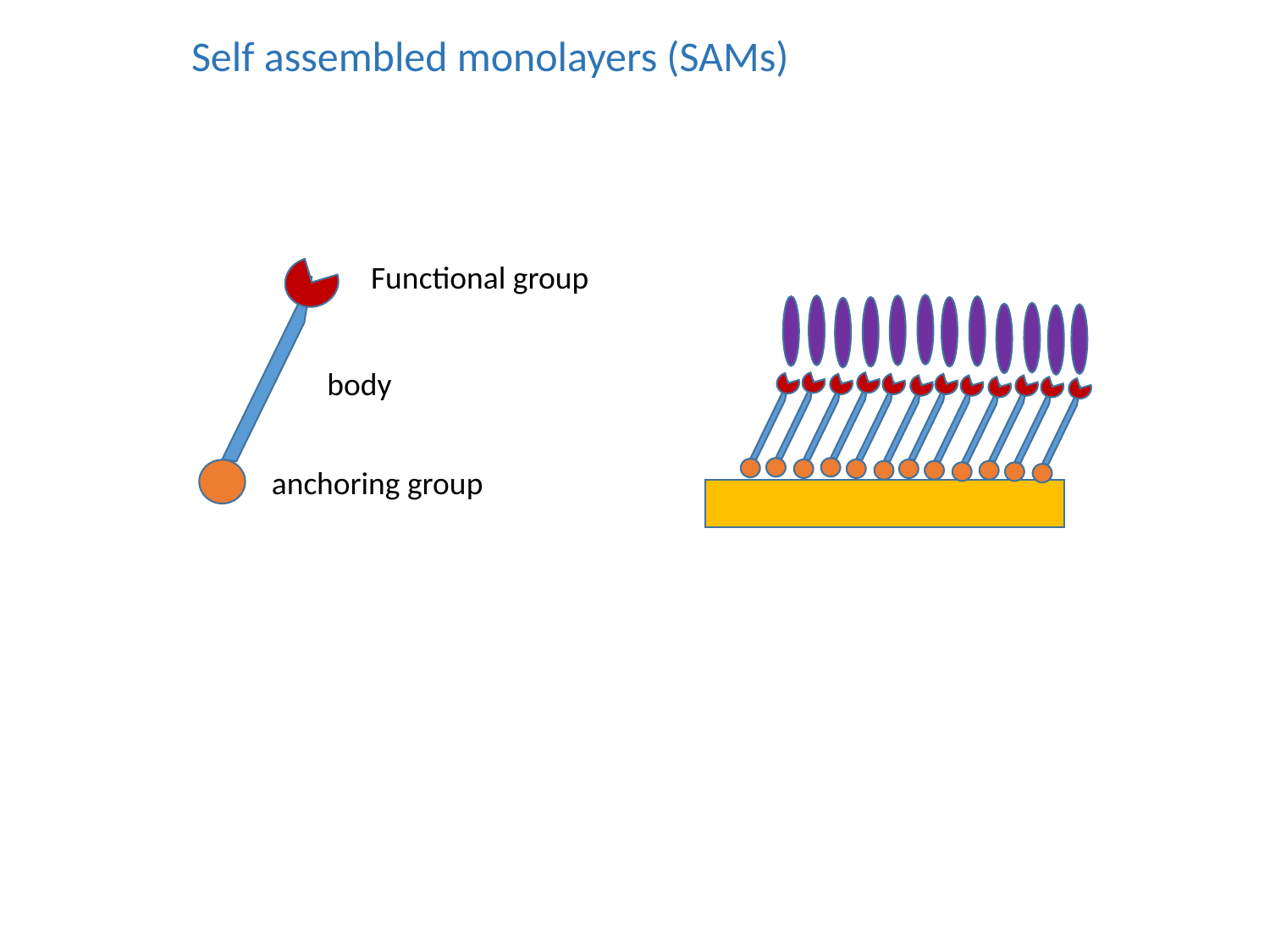

Self assembled monolayers (SAMs)
Functional group

body

anchoring group